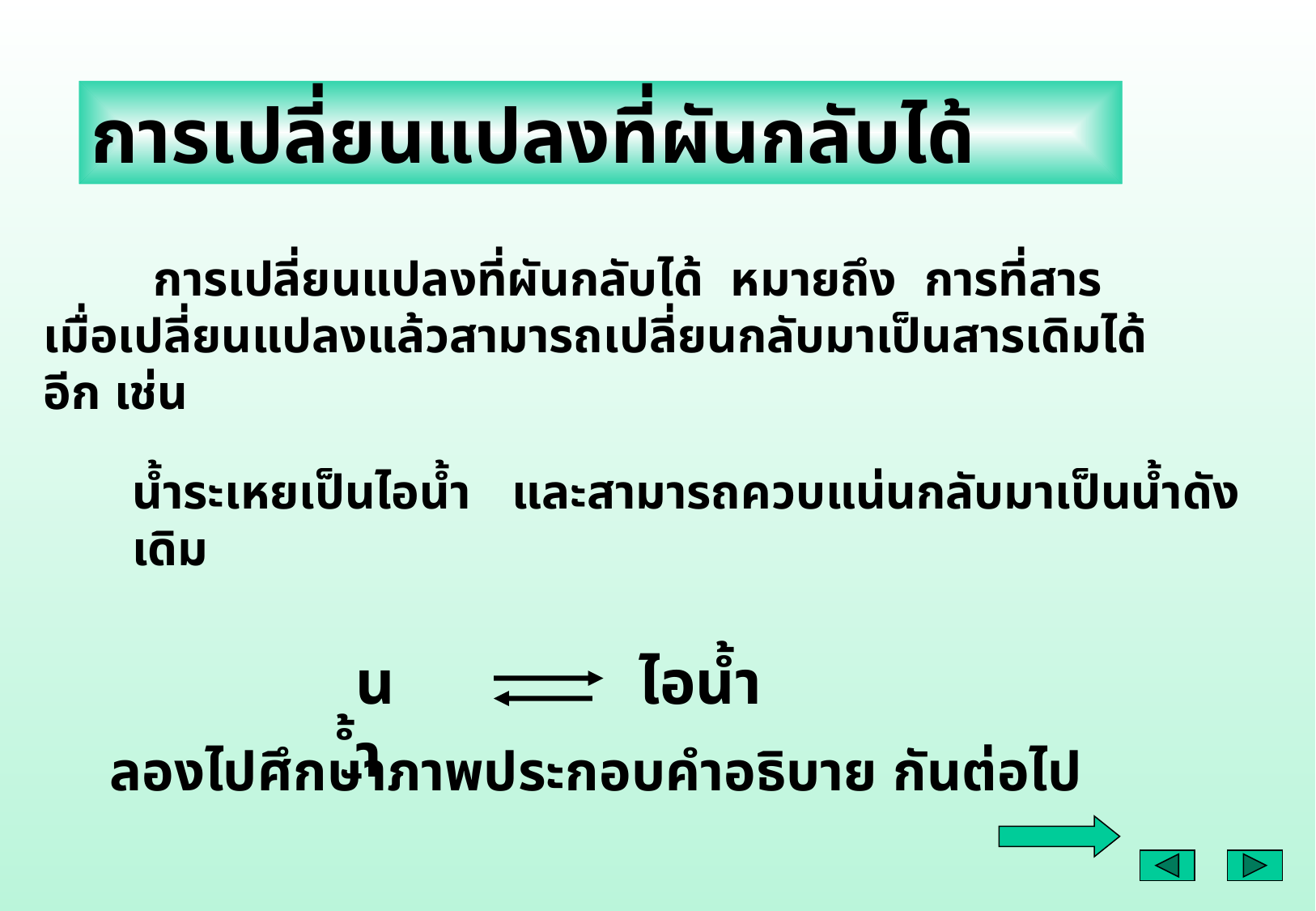

การเปลี่ยนแปลงที่ผันกลับได้
        การเปลี่ยนแปลงที่ผันกลับได้  หมายถึง  การที่สาร
เมื่อเปลี่ยนแปลงแล้วสามารถเปลี่ยนกลับมาเป็นสารเดิมได้อีก เช่น
น้ำระเหยเป็นไอน้ำ   และสามารถควบแน่นกลับมาเป็นน้ำดังเดิม

น้ำ
ไอน้ำ

ลองไปศึกษาภาพประกอบคำอธิบาย กันต่อไป